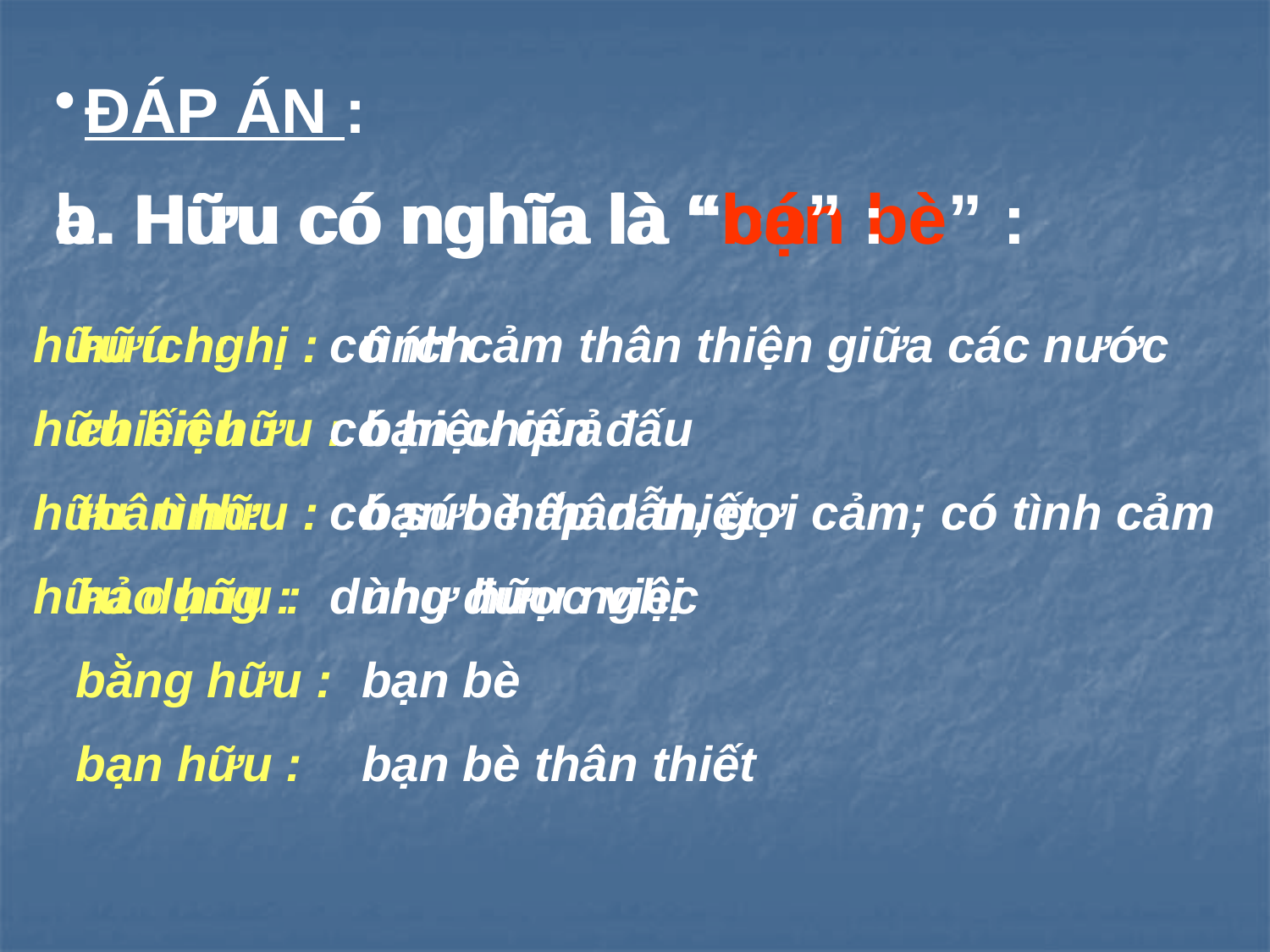

ĐÁP ÁN :
a. Hữu có nghĩa là “bạn bè” :

b. Hữu có nghĩa là “có” :

hữu ích:
hữu hiệu :
hữu  tình:
hữu dụng :
hữu nghị :
chiến hữu :
thân hữu :
hảo hữu :
bằng hữu :
bạn hữu :
có ích
có hiệu quả
có sức hấp dẫn, gợi cảm; có tình cảm
dùng được việc
tình cảm thân thiện giữa các nước
bạn chiến đấu
bạn bè thân thiết
như hữu nghị
bạn bè
bạn bè thân thiết